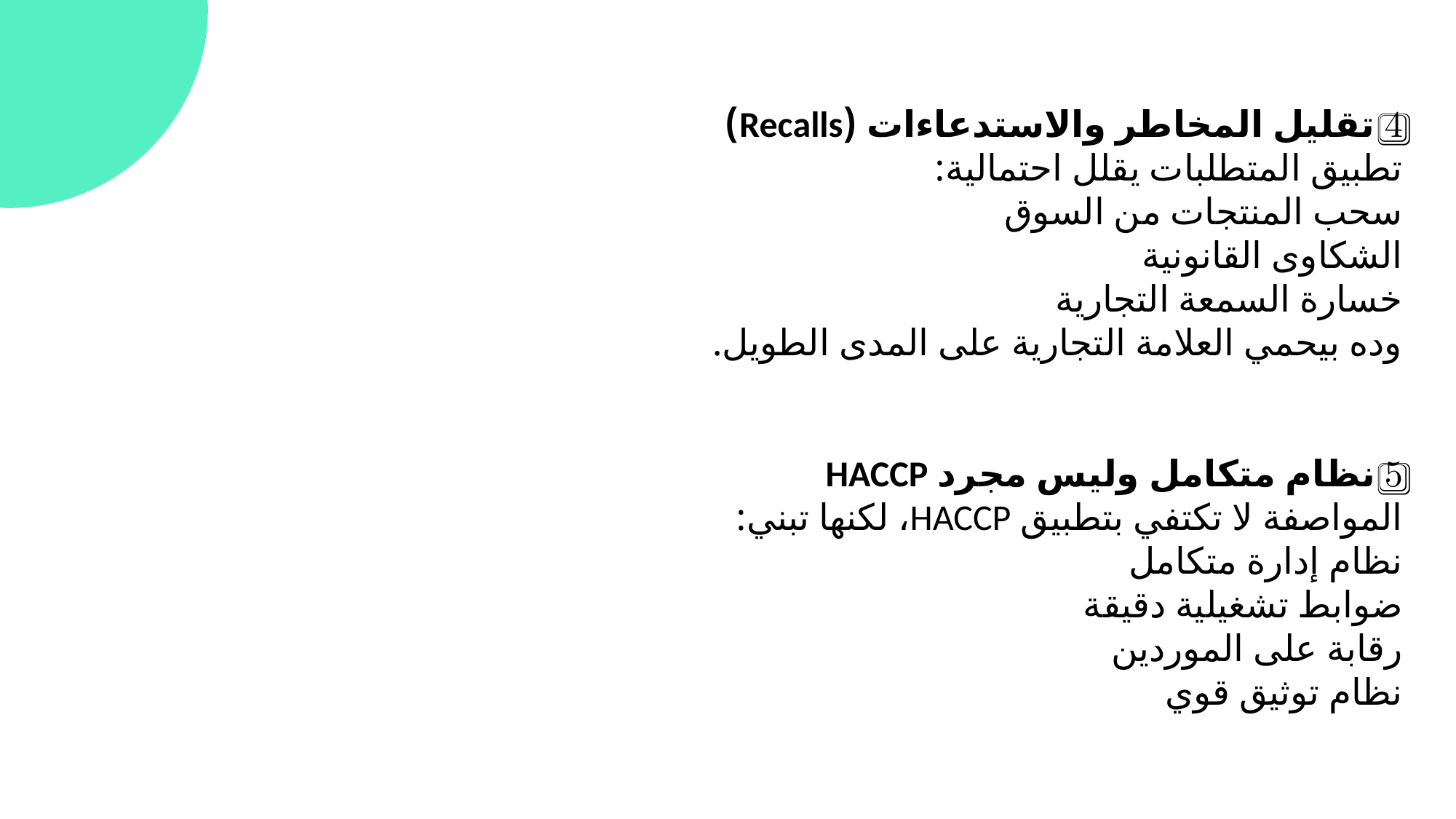

4️⃣ تقليل المخاطر والاستدعاءات (Recalls)
تطبيق المتطلبات يقلل احتمالية:
سحب المنتجات من السوق
الشكاوى القانونية
خسارة السمعة التجارية
وده بيحمي العلامة التجارية على المدى الطويل.

5️⃣ نظام متكامل وليس مجرد HACCP
المواصفة لا تكتفي بتطبيق HACCP، لكنها تبني:
نظام إدارة متكامل
ضوابط تشغيلية دقيقة
رقابة على الموردين
نظام توثيق قوي